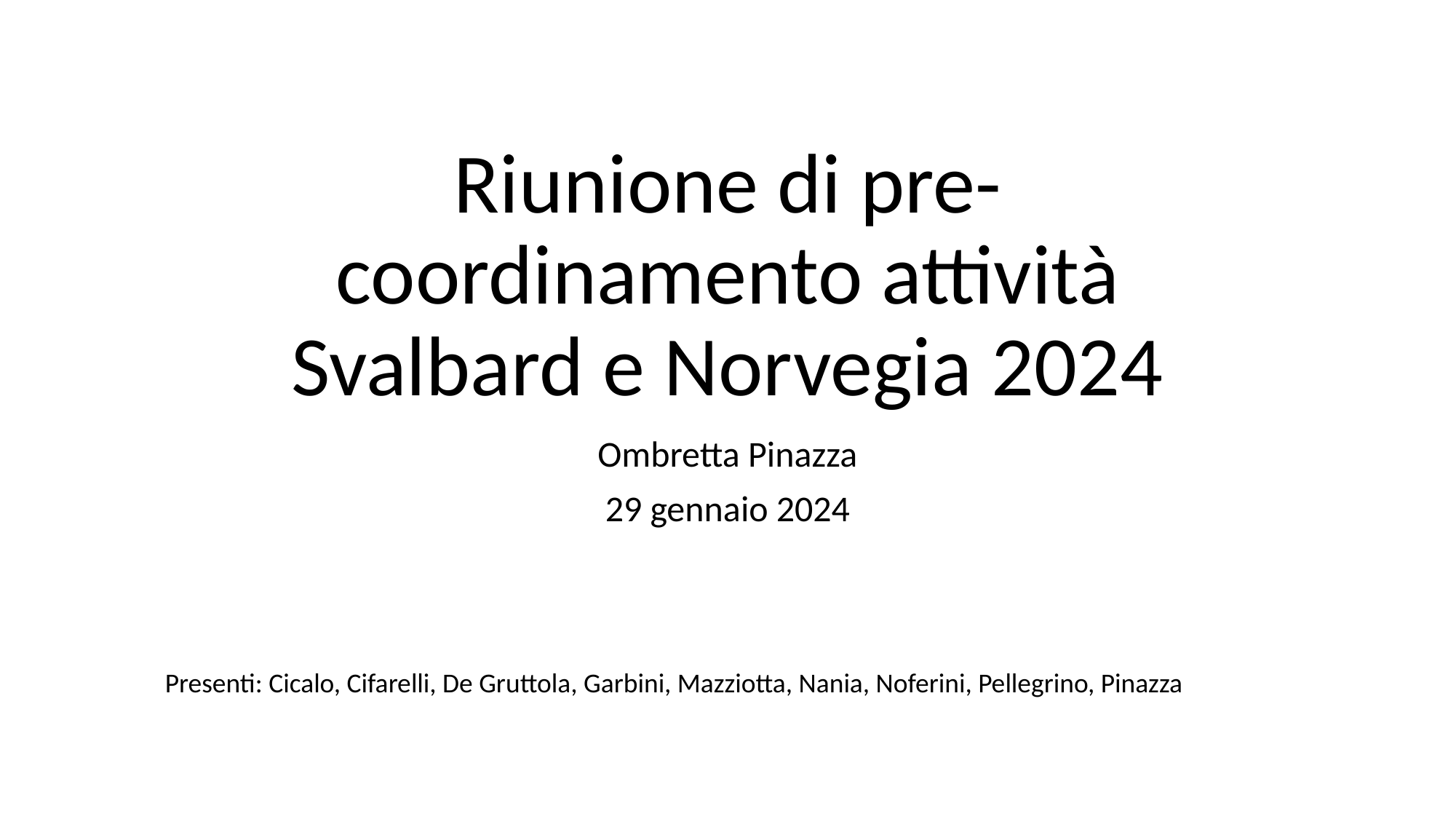

# Riunione di pre-coordinamento attività Svalbard e Norvegia 2024
Ombretta Pinazza
29 gennaio 2024
Presenti: Cicalo, Cifarelli, De Gruttola, Garbini, Mazziotta, Nania, Noferini, Pellegrino, Pinazza